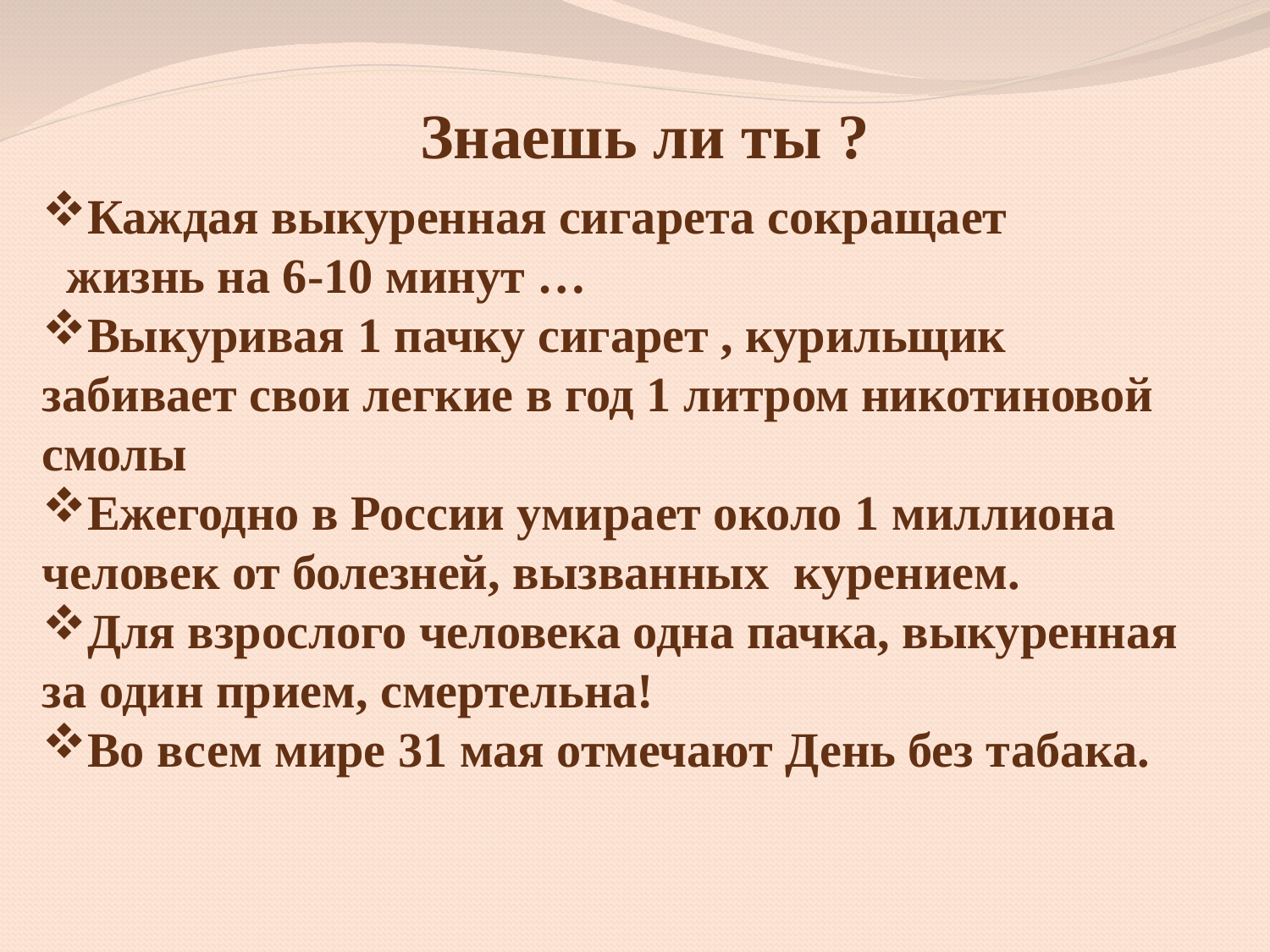

Знаешь ли ты ?
Каждая выкуренная сигарета сокращает                    жизнь на 6-10 минут …
Выкуривая 1 пачку сигарет , курильщик    забивает свои легкие в год 1 литром никотиновой смолы
Ежегодно в России умирает около 1 миллиона   человек от болезней, вызванных  курением.
Для взрослого человека одна пачка, выкуренная за один прием, смертельна!
Во всем мире 31 мая отмечают День без табака.